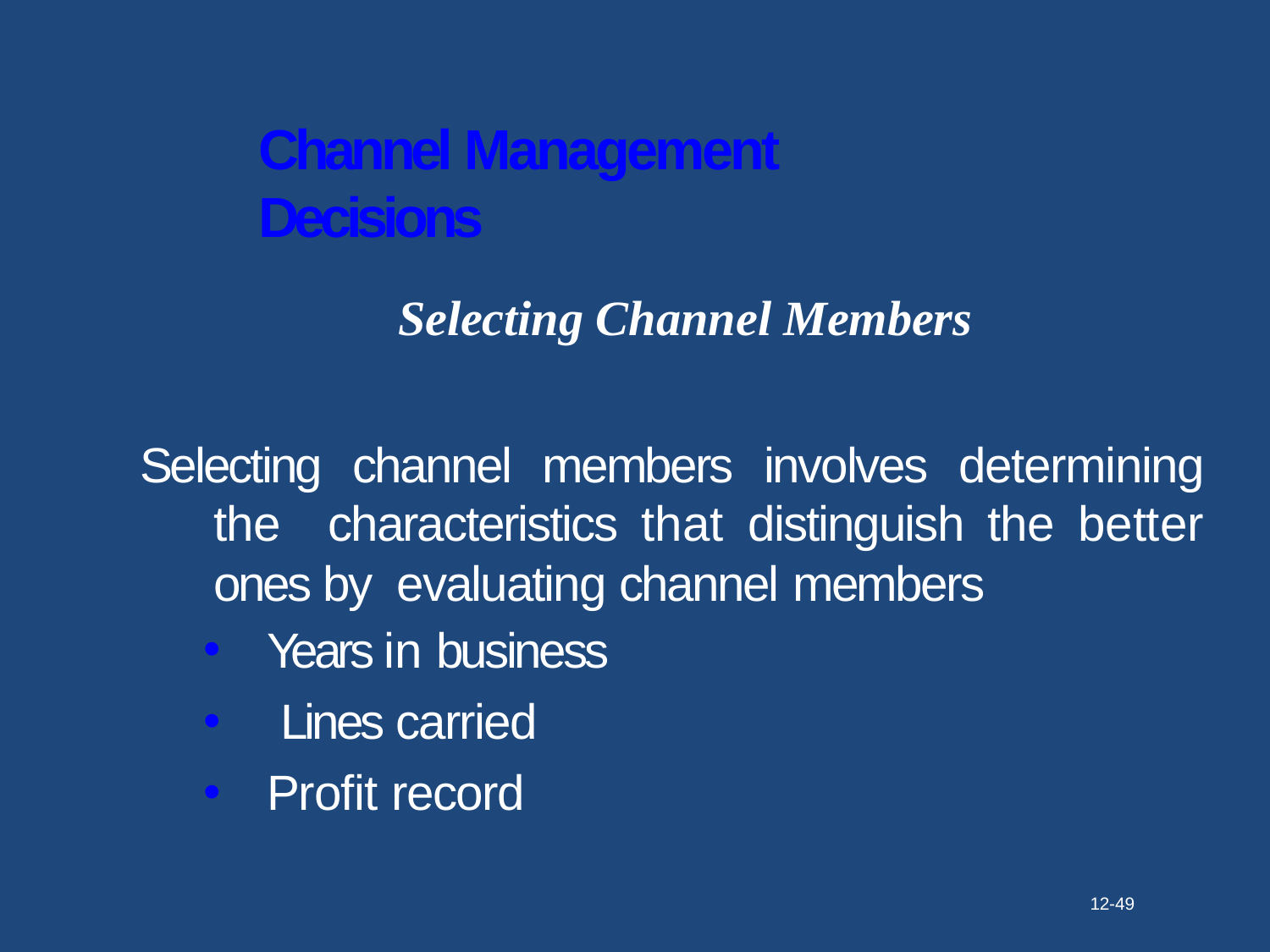

# Channel Management Decisions
Selecting Channel Members

Selecting channel members involves determining the  characteristics that distinguish the better ones by  evaluating channel members
•
•
•
Years in business  Lines carried  Profit record
12-49